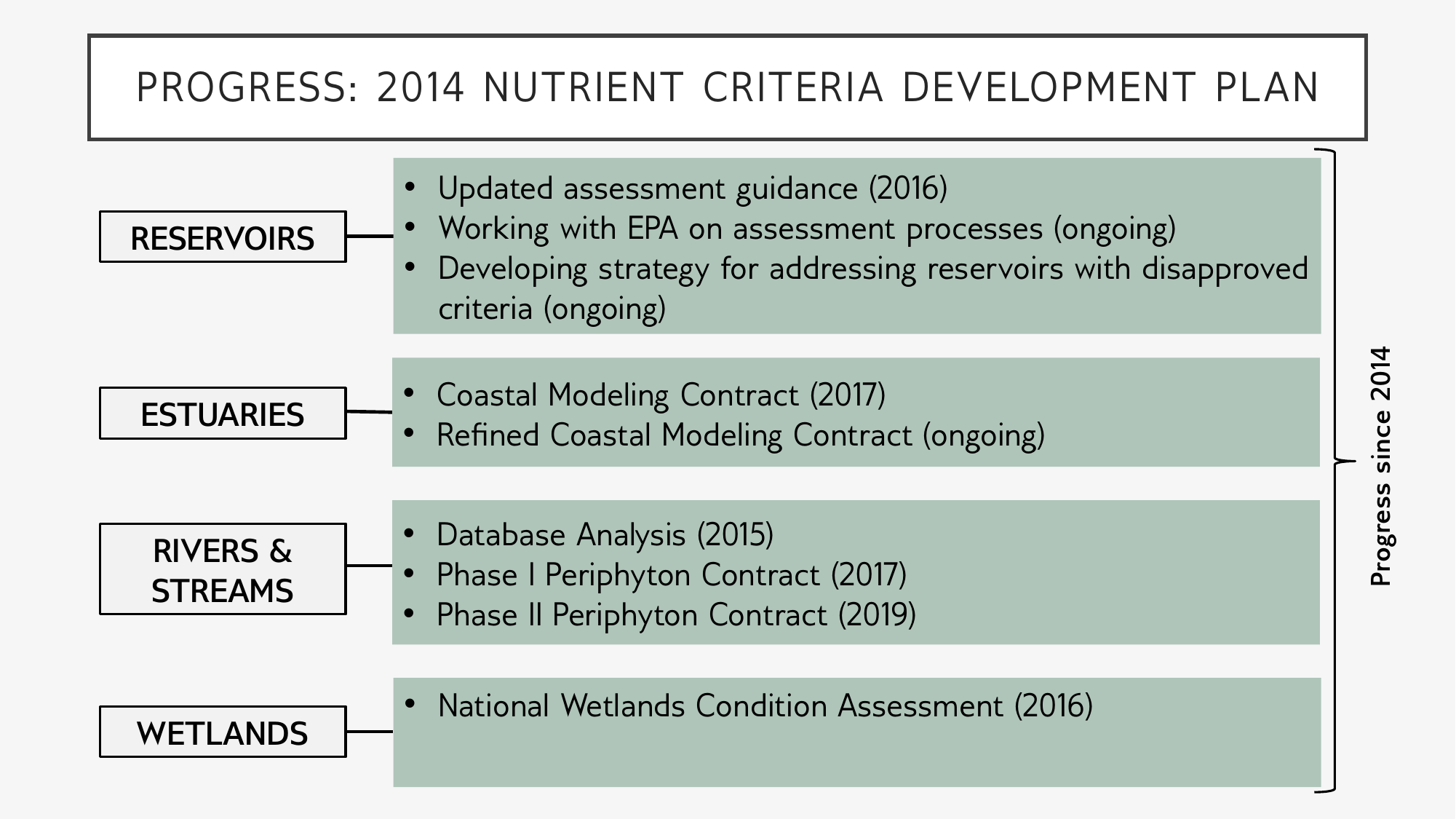

# Progress: 2014 Nutrient Criteria Development Plan

Updated assessment guidance (2016)
Working with EPA on assessment processes (ongoing)
Developing strategy for addressing reservoirs with disapproved criteria (ongoing)
RESERVOIRS
Coastal Modeling Contract (2017)
Refined Coastal Modeling Contract (ongoing)
ESTUARIES
Progress since 2014
Database Analysis (2015)
Phase I Periphyton Contract (2017)
Phase II Periphyton Contract (2019)
RIVERS & STREAMS
WETLANDS
National Wetlands Condition Assessment (2016)